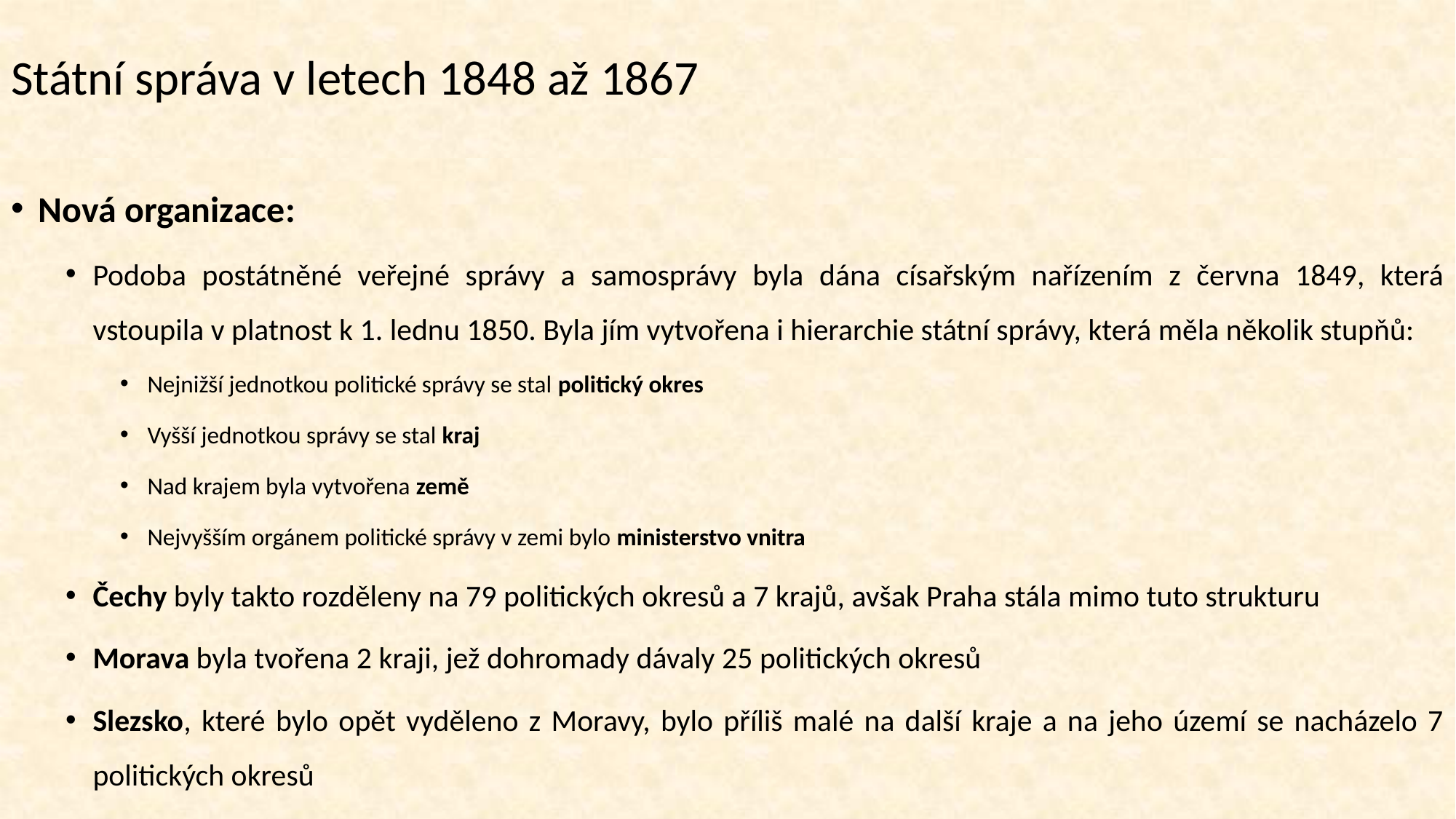

# Státní správa v letech 1848 až 1867
Nová organizace:
Podoba postátněné veřejné správy a samosprávy byla dána císařským nařízením z června 1849, která vstoupila v platnost k 1. lednu 1850. Byla jím vytvořena i hierarchie státní správy, která měla několik stupňů:
Nejnižší jednotkou politické správy se stal politický okres
Vyšší jednotkou správy se stal kraj
Nad krajem byla vytvořena země
Nejvyšším orgánem politické správy v zemi bylo ministerstvo vnitra
Čechy byly takto rozděleny na 79 politických okresů a 7 krajů, avšak Praha stála mimo tuto strukturu
Morava byla tvořena 2 kraji, jež dohromady dávaly 25 politických okresů
Slezsko, které bylo opět vyděleno z Moravy, bylo příliš malé na další kraje a na jeho území se nacházelo 7 politických okresů